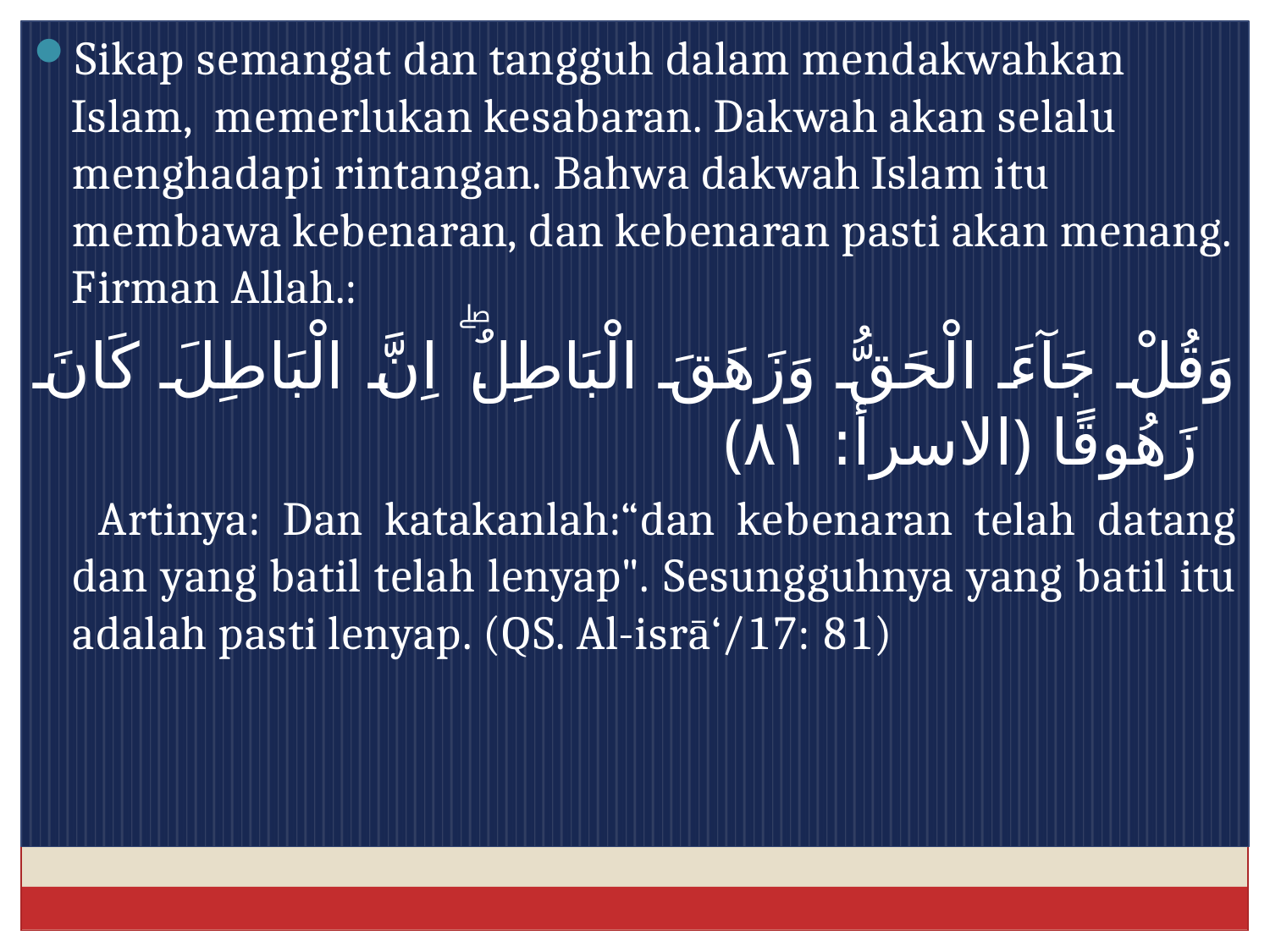

Sikap semangat dan tangguh dalam mendakwahkan Islam,  memerlukan kesabaran. Dakwah akan selalu menghadapi rintangan. Bahwa dakwah Islam itu membawa kebenaran, dan kebenaran pasti akan menang. Firman Allah.:
	وَقُلْ جَآءَ الْحَقُّ وَزَهَقَ الْبَاطِلُۖ اِنَّ الْبَاطِلَ كَانَ زَهُوقًا ﴿الاسرأ: ٨١﴾
   Artinya: Dan katakanlah:“dan kebenaran telah datang dan yang batil telah lenyap". Sesungguhnya yang batil itu adalah pasti lenyap. (QS. Al-isrā‘/17: 81)